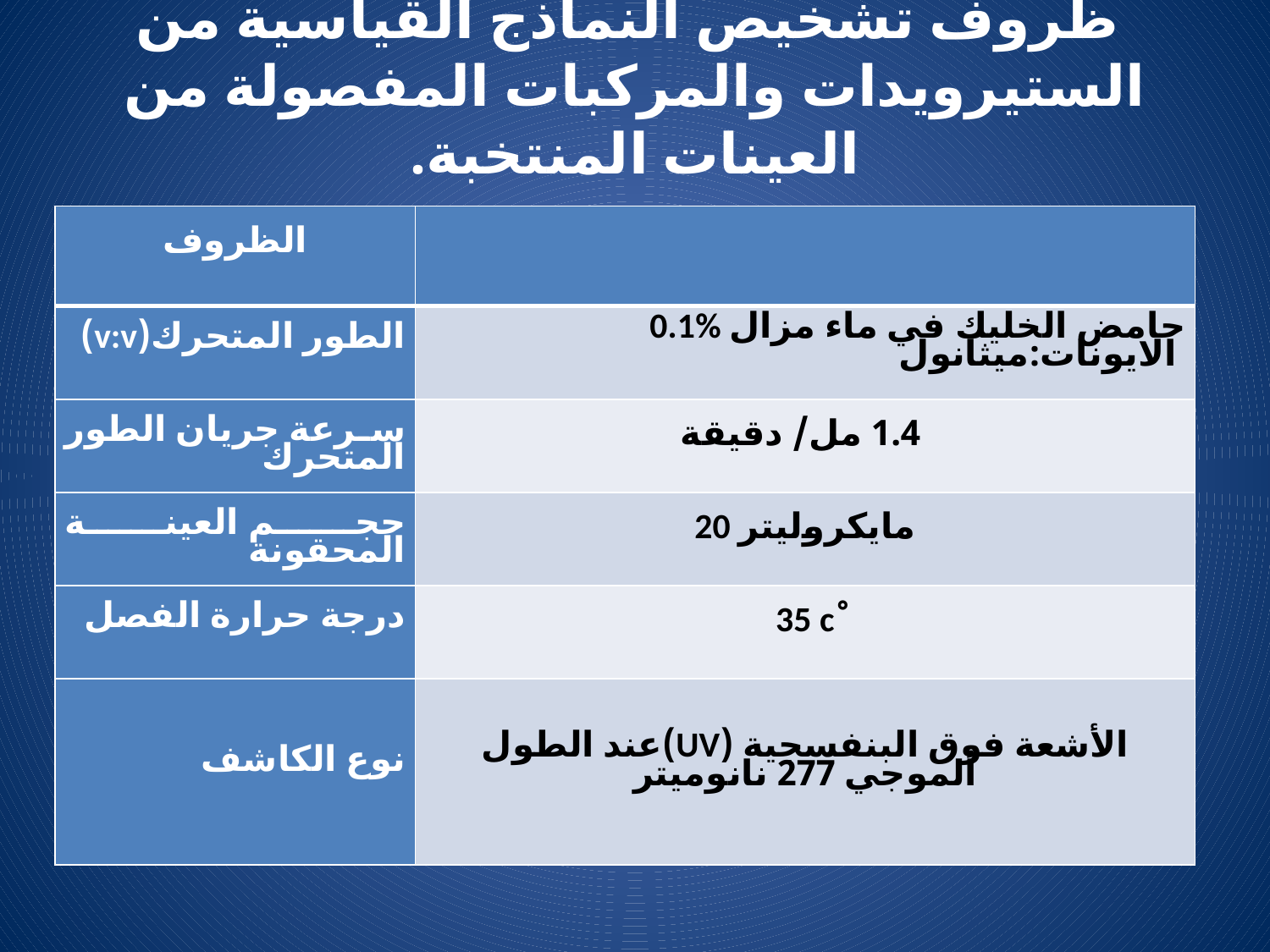

# ظروف تشخيص النماذج القياسية من الستيرويدات والمركبات المفصولة من العينات المنتخبة.
| الظروف |  |
| --- | --- |
| الطور المتحرك(v:v) | 0.1% حامض الخليك في ماء مزال الايونات:ميثانول |
| سرعة جريان الطور المتحرك | 1.4 مل/ دقيقة |
| حجم العينة المحقونة | 20 مايكروليتر |
| درجة حرارة الفصل | 35 cْ |
| نوع الكاشف | الأشعة فوق البنفسجية (UV)عند الطول ألموجي 277 نانوميتر |